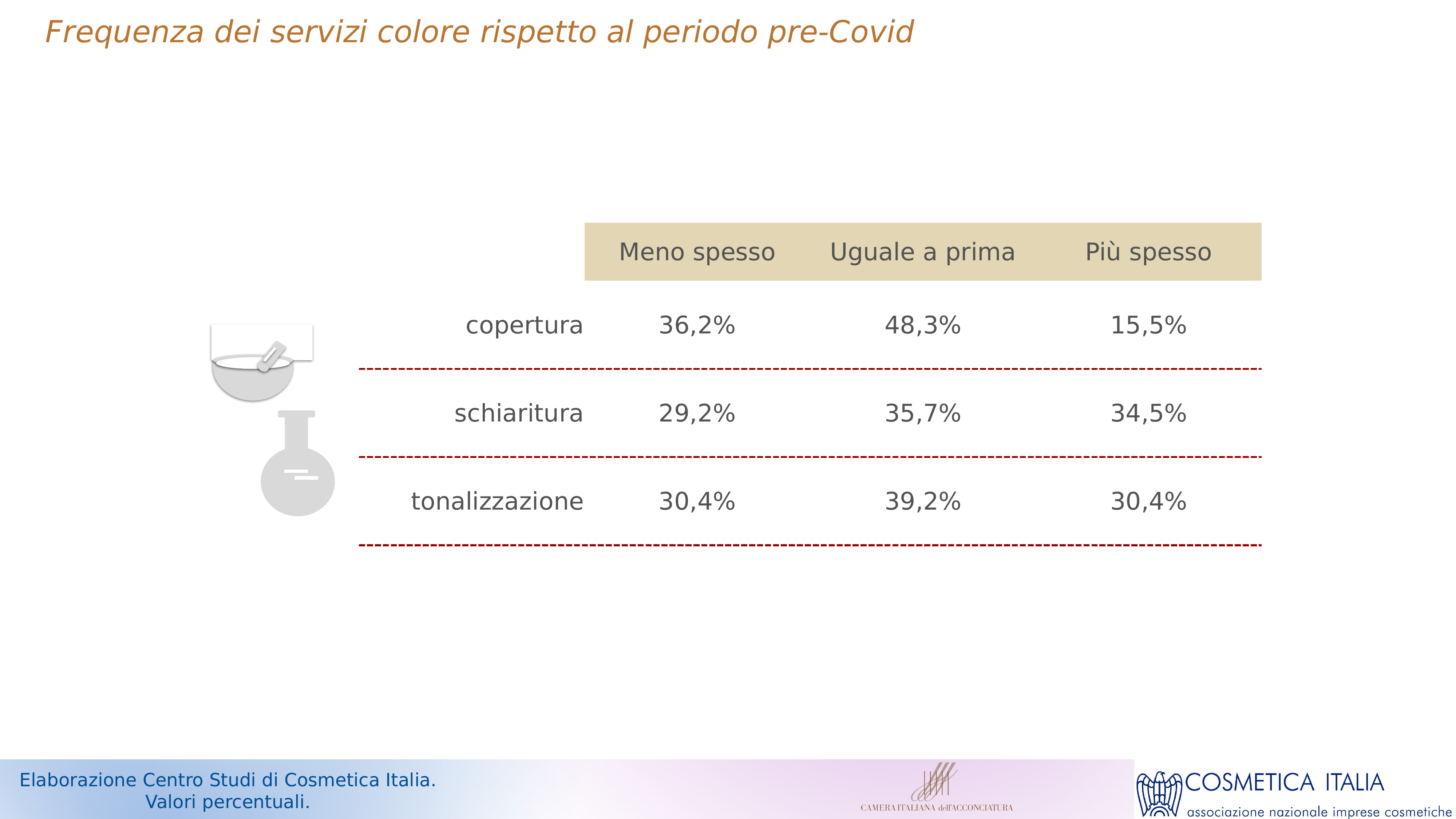

Frequenza dei servizi colore rispetto al periodo pre-Covid
|  | Meno spesso | Uguale a prima | Più spesso |
| --- | --- | --- | --- |
| copertura | 36,2% | 48,3% | 15,5% |
| schiaritura | 29,2% | 35,7% | 34,5% |
| tonalizzazione | 30,4% | 39,2% | 30,4% |

Elaborazione Centro Studi di Cosmetica Italia.
Valori percentuali.